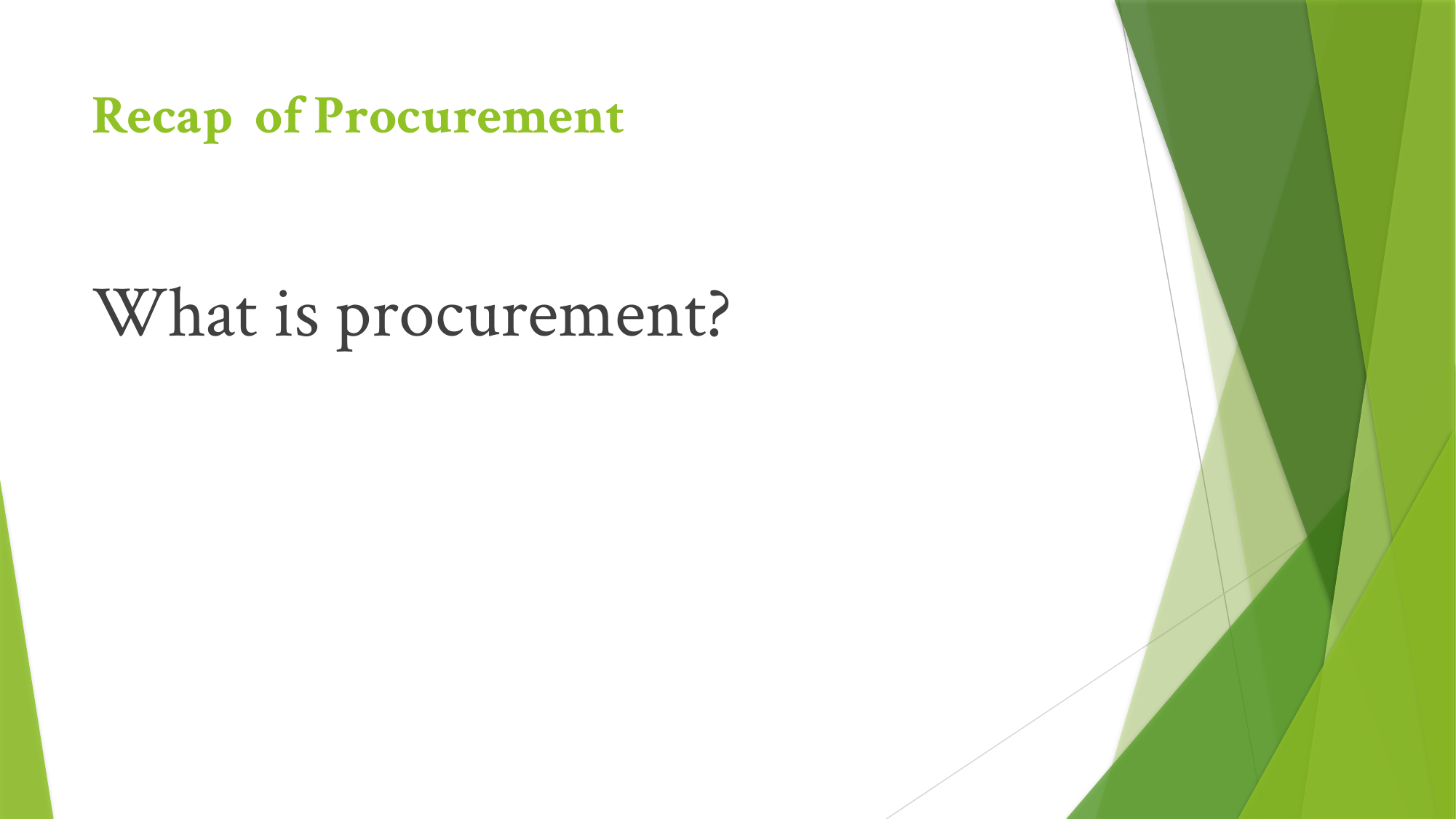

# Recap  of Procurement
What is procurement?